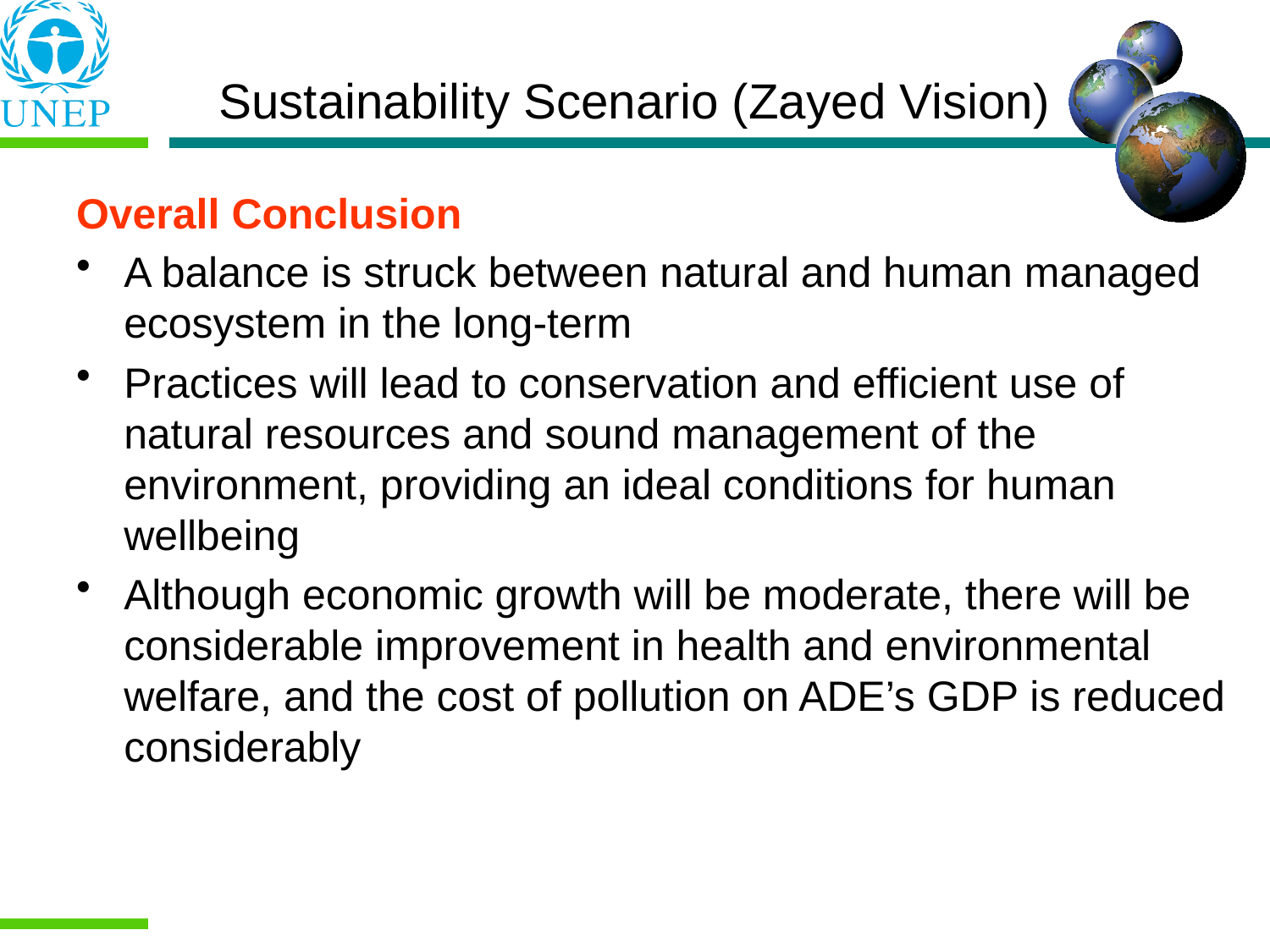

# Sustainability Scenario (Zayed Vision)
Overall Conclusion
A balance is struck between natural and human managed ecosystem in the long-term
Practices will lead to conservation and efficient use of natural resources and sound management of the environment, providing an ideal conditions for human wellbeing
Although economic growth will be moderate, there will be considerable improvement in health and environmental welfare, and the cost of pollution on ADE’s GDP is reduced considerably